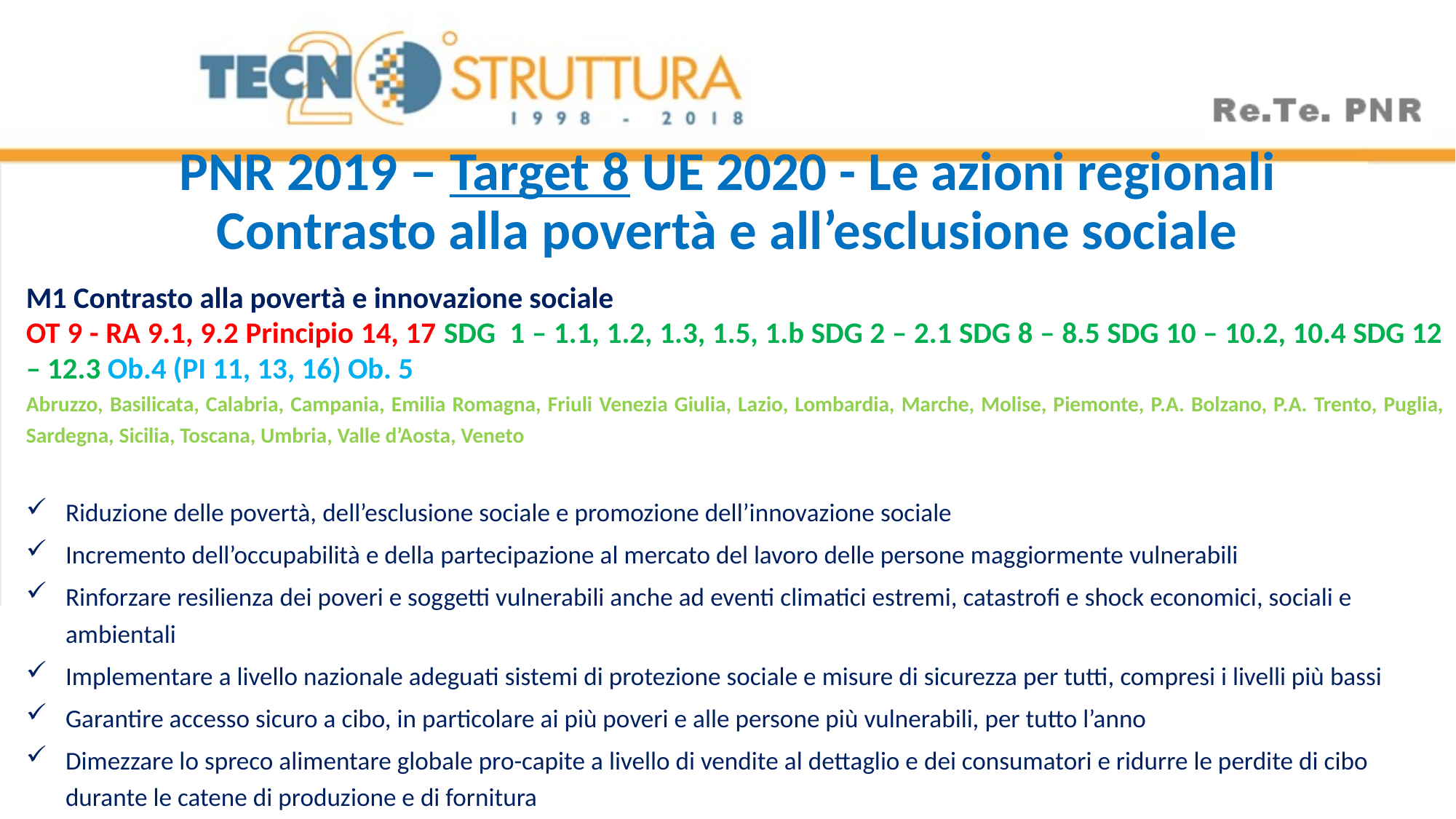

PNR 2019 – Target 8 UE 2020 - Le azioni regionali
Contrasto alla povertà e all’esclusione sociale
M1 Contrasto alla povertà e innovazione sociale
OT 9 - RA 9.1, 9.2 Principio 14, 17 SDG  1 – 1.1, 1.2, 1.3, 1.5, 1.b SDG 2 – 2.1 SDG 8 – 8.5 SDG 10 – 10.2, 10.4 SDG 12 – 12.3 Ob.4 (PI 11, 13, 16) Ob. 5
Abruzzo, Basilicata, Calabria, Campania, Emilia Romagna, Friuli Venezia Giulia, Lazio, Lombardia, Marche, Molise, Piemonte, P.A. Bolzano, P.A. Trento, Puglia, Sardegna, Sicilia, Toscana, Umbria, Valle d’Aosta, Veneto

Riduzione delle povertà, dell’esclusione sociale e promozione dell’innovazione sociale
Incremento dell’occupabilità e della partecipazione al mercato del lavoro delle persone maggiormente vulnerabili
Rinforzare resilienza dei poveri e soggetti vulnerabili anche ad eventi climatici estremi, catastrofi e shock economici, sociali e ambientali
Implementare a livello nazionale adeguati sistemi di protezione sociale e misure di sicurezza per tutti, compresi i livelli più bassi
Garantire accesso sicuro a cibo, in particolare ai più poveri e alle persone più vulnerabili, per tutto l’anno
Dimezzare lo spreco alimentare globale pro-capite a livello di vendite al dettaglio e dei consumatori e ridurre le perdite di cibo durante le catene di produzione e di fornitura